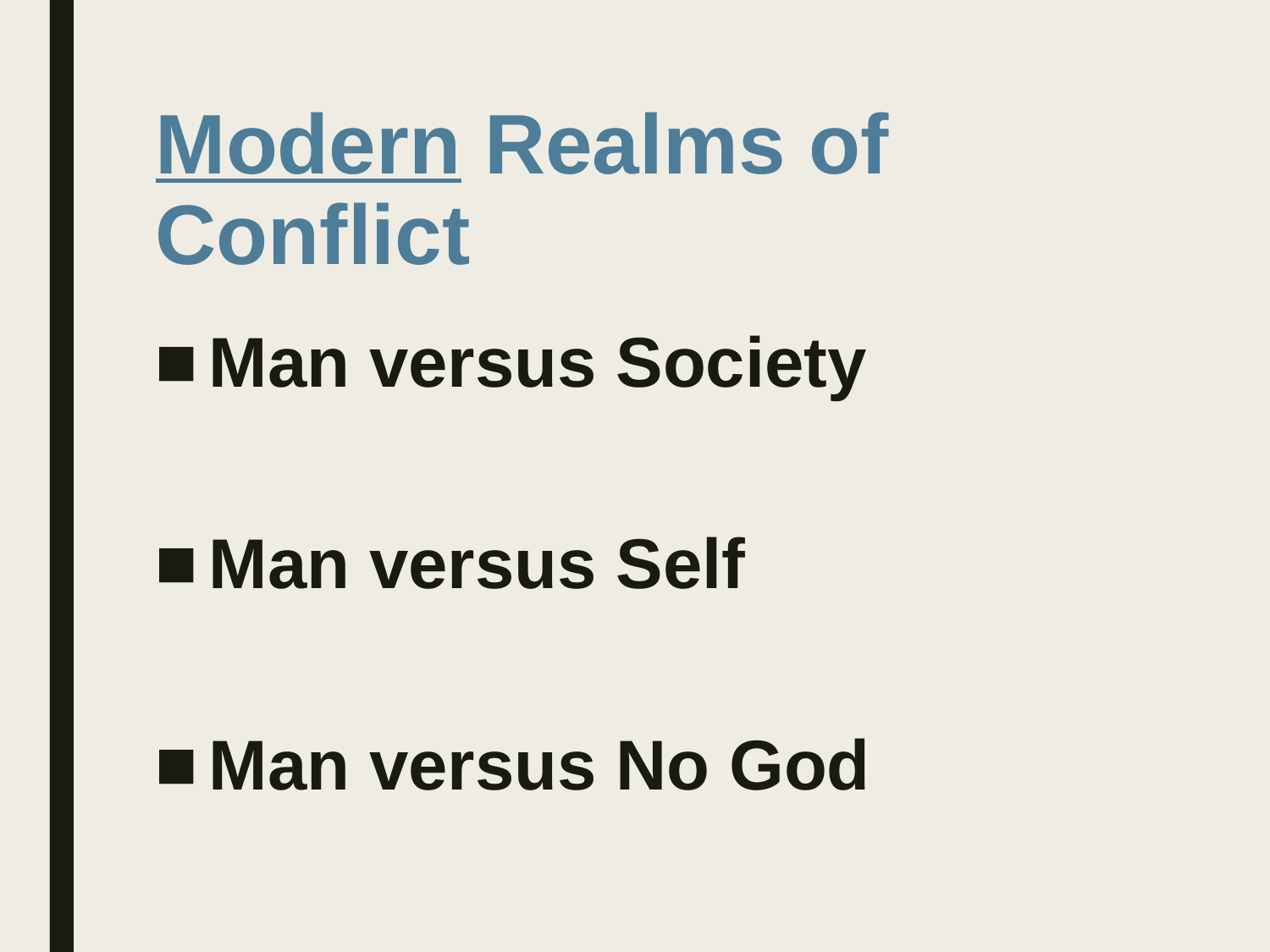

# Modern Realms of Conflict
Man versus Society

Man versus Self

Man versus No God